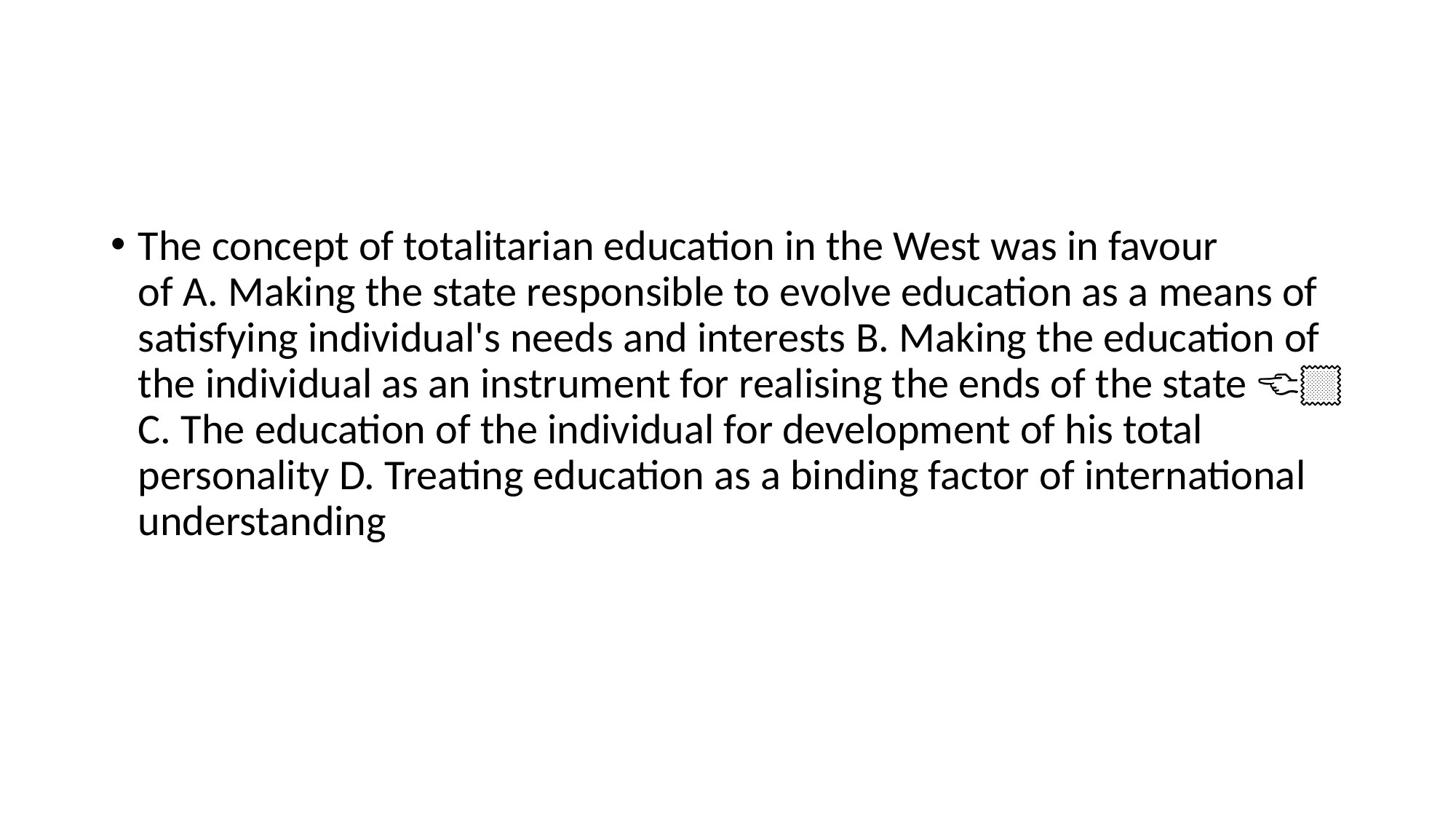

#
The concept of totalitarian education in the West was in favour of A. Making the state responsible to evolve education as a means of satisfying individual's needs and interests B. Making the education of the individual as an instrument for realising the ends of the state 👈🏻C. The education of the individual for development of his total personality D. Treating education as a binding factor of international understanding